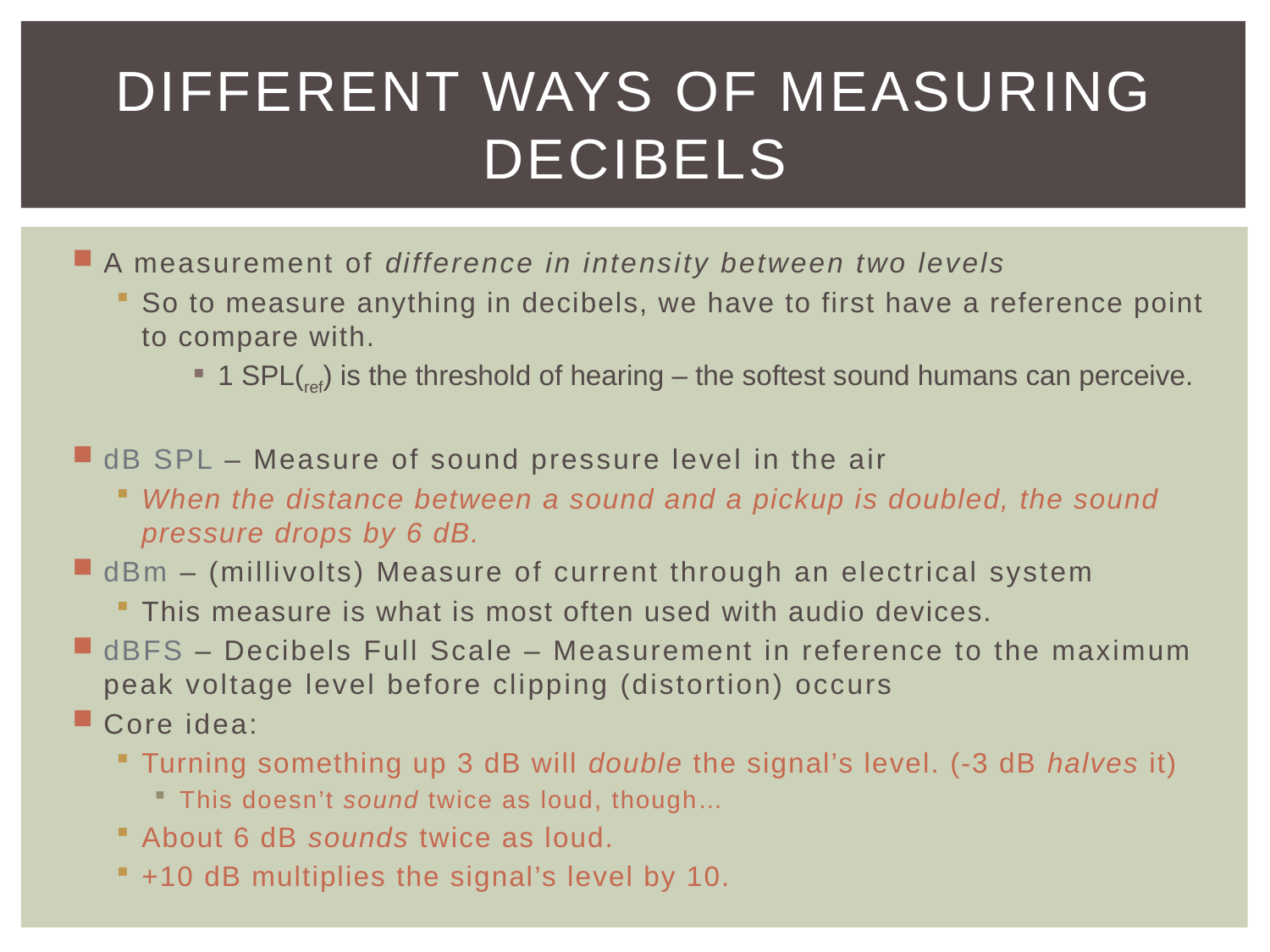

# Different ways of measuring decibels
A measurement of difference in intensity between two levels
So to measure anything in decibels, we have to first have a reference point to compare with.
1 SPL(ref) is the threshold of hearing – the softest sound humans can perceive.

dB SPL – Measure of sound pressure level in the air
When the distance between a sound and a pickup is doubled, the sound pressure drops by 6 dB.
dBm – (millivolts) Measure of current through an electrical system
This measure is what is most often used with audio devices.
dBFS – Decibels Full Scale – Measurement in reference to the maximum peak voltage level before clipping (distortion) occurs
Core idea:
Turning something up 3 dB will double the signal’s level. (-3 dB halves it)
This doesn’t sound twice as loud, though…
About 6 dB sounds twice as loud.
+10 dB multiplies the signal’s level by 10.